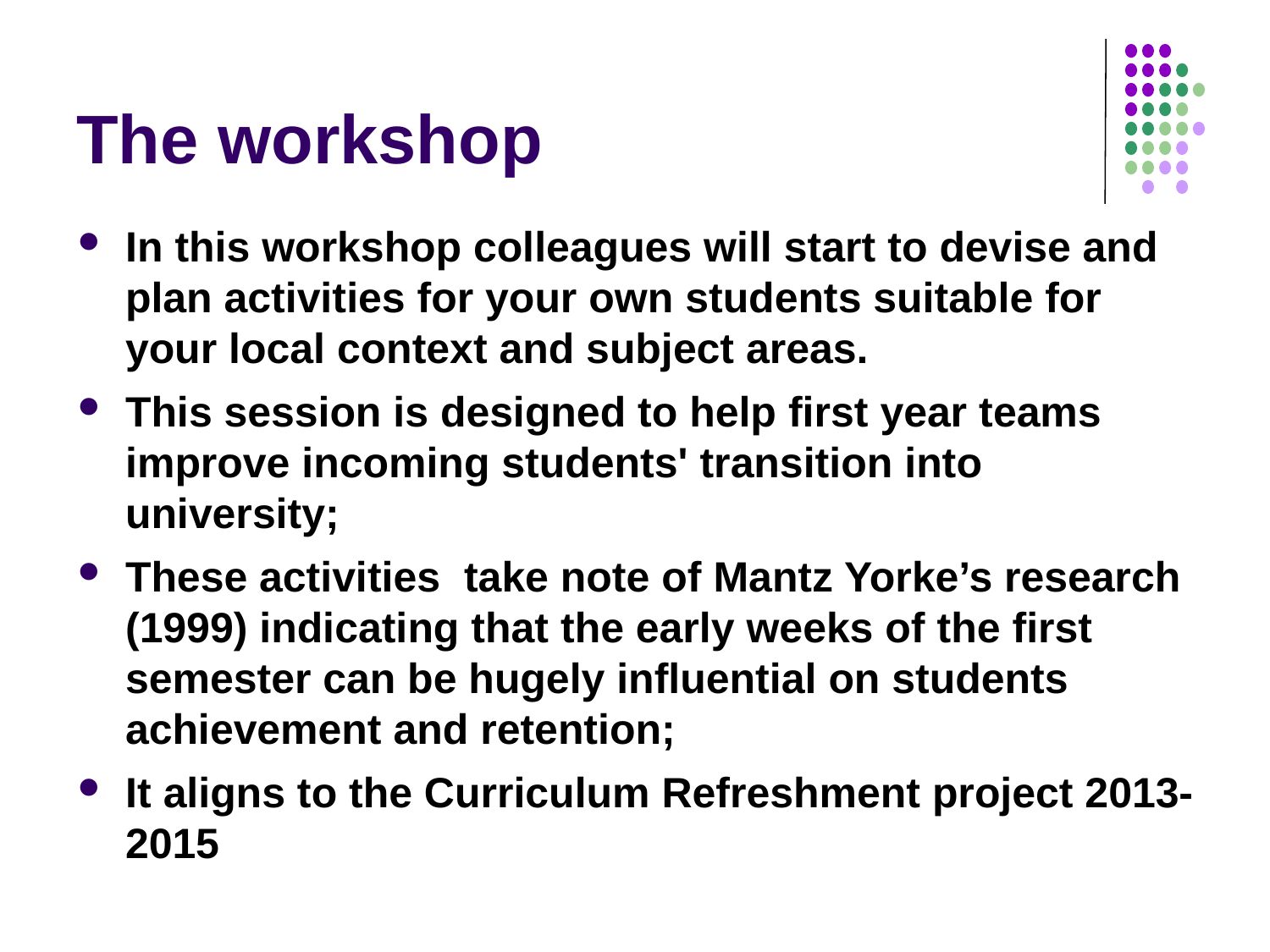

# The workshop
In this workshop colleagues will start to devise and plan activities for your own students suitable for your local context and subject areas.
This session is designed to help first year teams improve incoming students' transition into university;
These activities  take note of Mantz Yorke’s research (1999) indicating that the early weeks of the first semester can be hugely influential on students  achievement and retention;
It aligns to the Curriculum Refreshment project 2013-2015